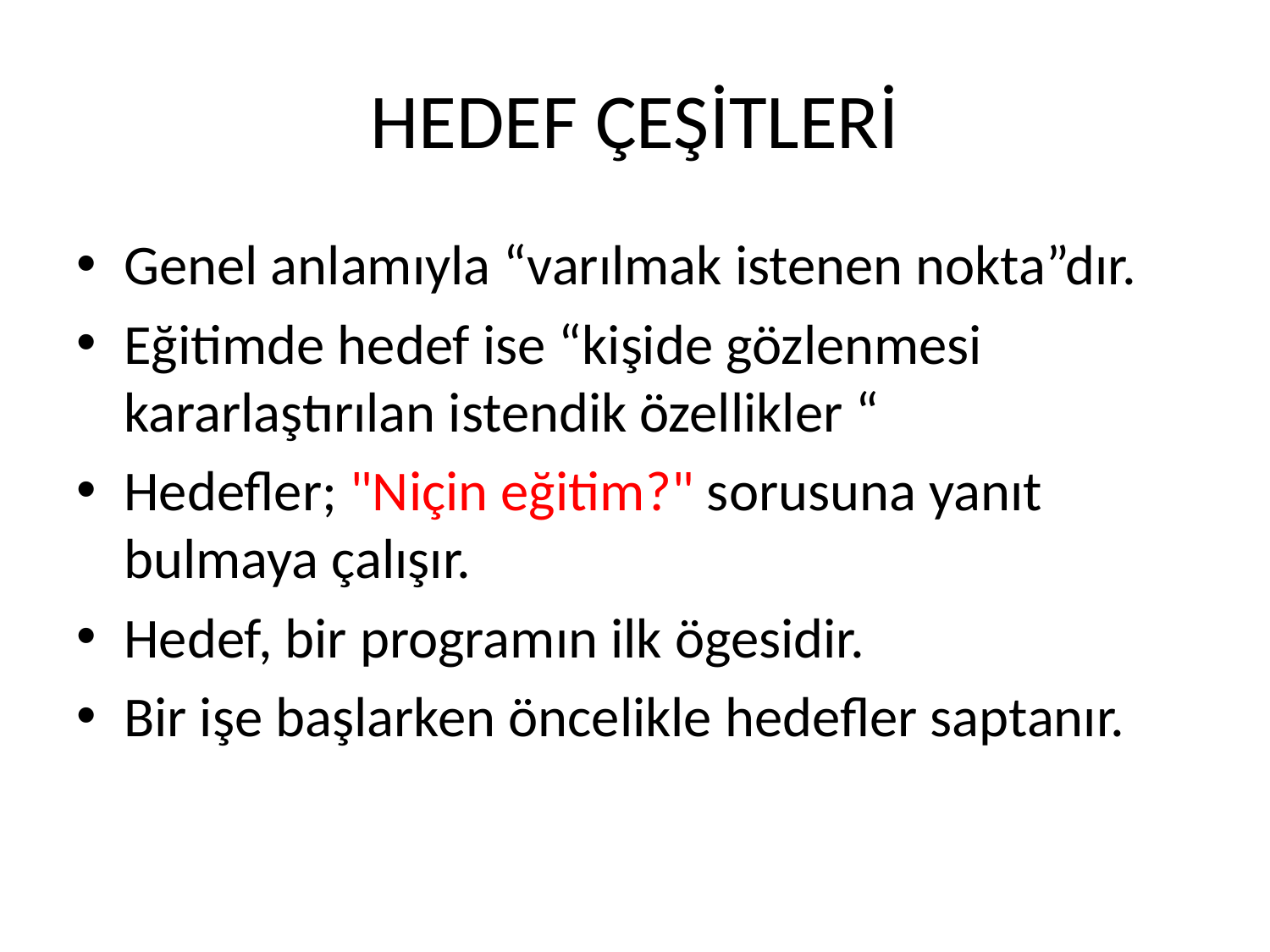

# HEDEF ÇEŞİTLERİ
Genel anlamıyla “varılmak istenen nokta”dır.
Eğitimde hedef ise “kişide gözlenmesi kararlaştırılan istendik özellikler “
Hedefler; "Niçin eğitim?" sorusuna yanıt bulmaya çalışır.
Hedef, bir programın ilk ögesidir.
Bir işe başlarken öncelikle hedefler saptanır.